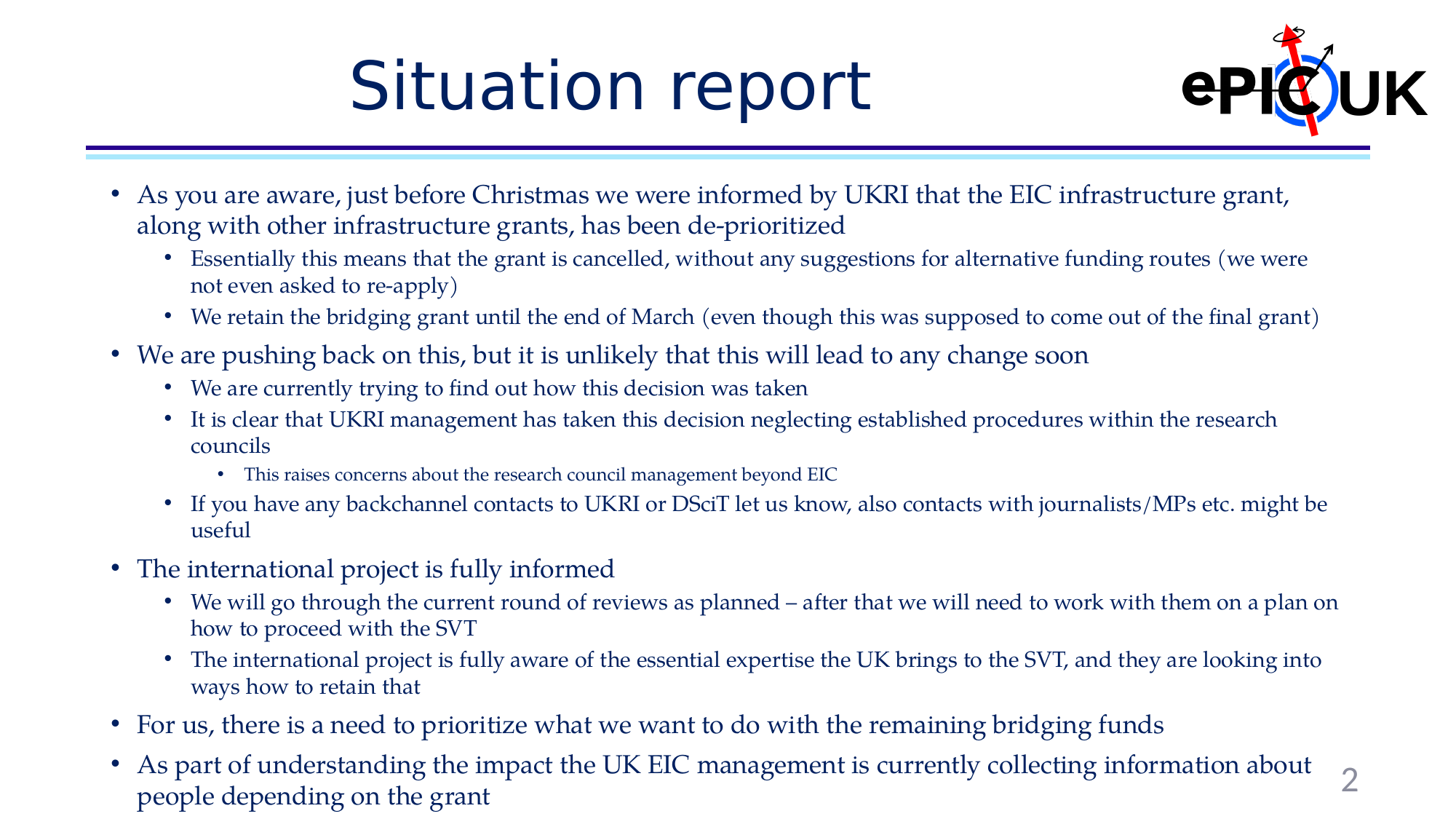

# Situation report
As you are aware, just before Christmas we were informed by UKRI that the EIC infrastructure grant, along with other infrastructure grants, has been de-prioritized
Essentially this means that the grant is cancelled, without any suggestions for alternative funding routes (we were not even asked to re-apply)
We retain the bridging grant until the end of March (even though this was supposed to come out of the final grant)
We are pushing back on this, but it is unlikely that this will lead to any change soon
We are currently trying to find out how this decision was taken
It is clear that UKRI management has taken this decision neglecting established procedures within the research councils
This raises concerns about the research council management beyond EIC
If you have any backchannel contacts to UKRI or DSciT let us know, also contacts with journalists/MPs etc. might be useful
The international project is fully informed
We will go through the current round of reviews as planned – after that we will need to work with them on a plan on how to proceed with the SVT
The international project is fully aware of the essential expertise the UK brings to the SVT, and they are looking into ways how to retain that
For us, there is a need to prioritize what we want to do with the remaining bridging funds
As part of understanding the impact the UK EIC management is currently collecting information about people depending on the grant
2